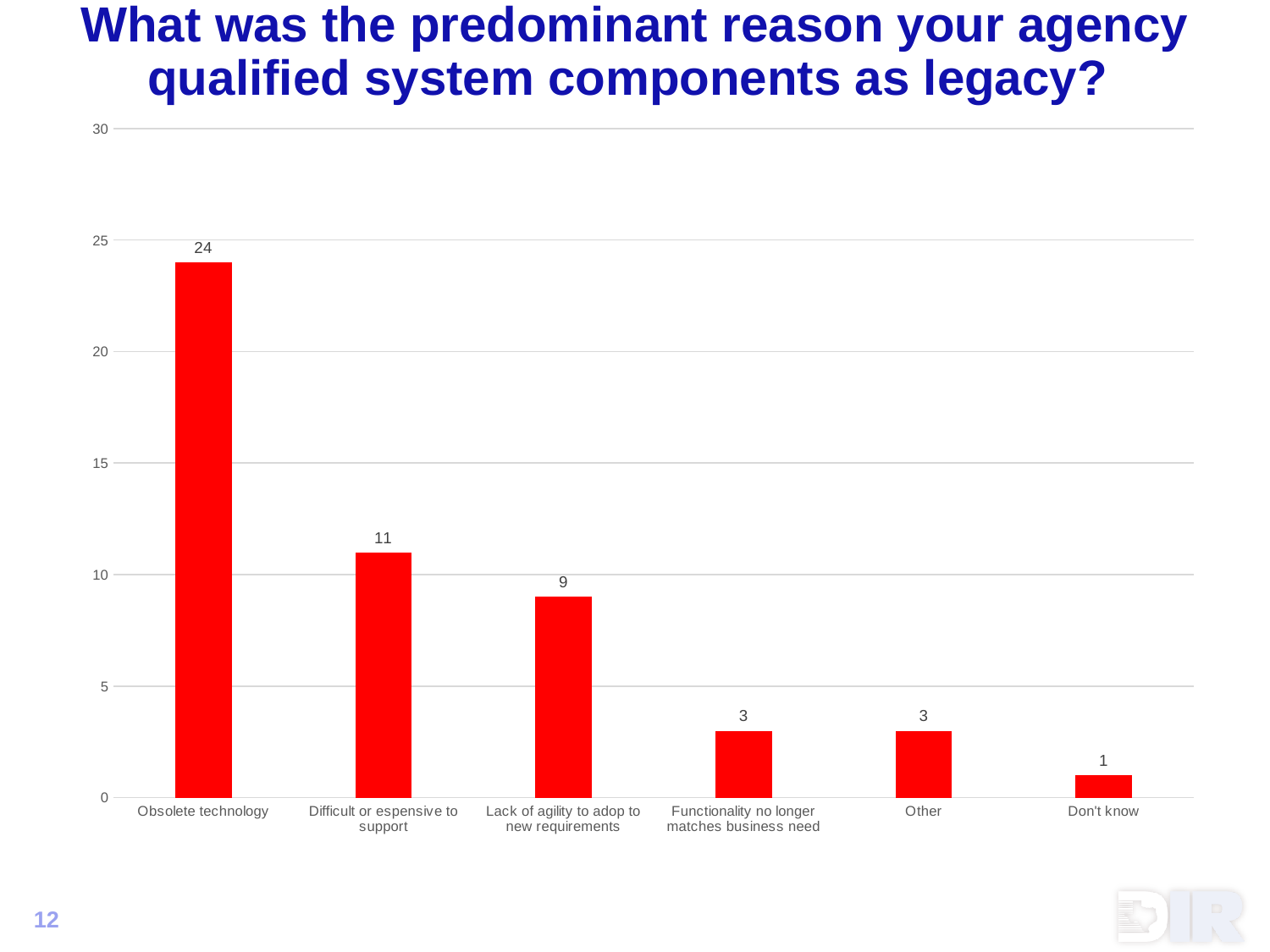

# What was the predominant reason your agency qualified system components as legacy?

### Chart:

| Category |  |
|---|---|
| Obsolete technology | 24.0 |
| Difficult or espensive to support | 11.0 |
| Lack of agility to adop to new requirements | 9.0 |
| Functionality no longer matches business need | 3.0 |
| Other | 3.0 |
| Don't know | 1.0 |
12